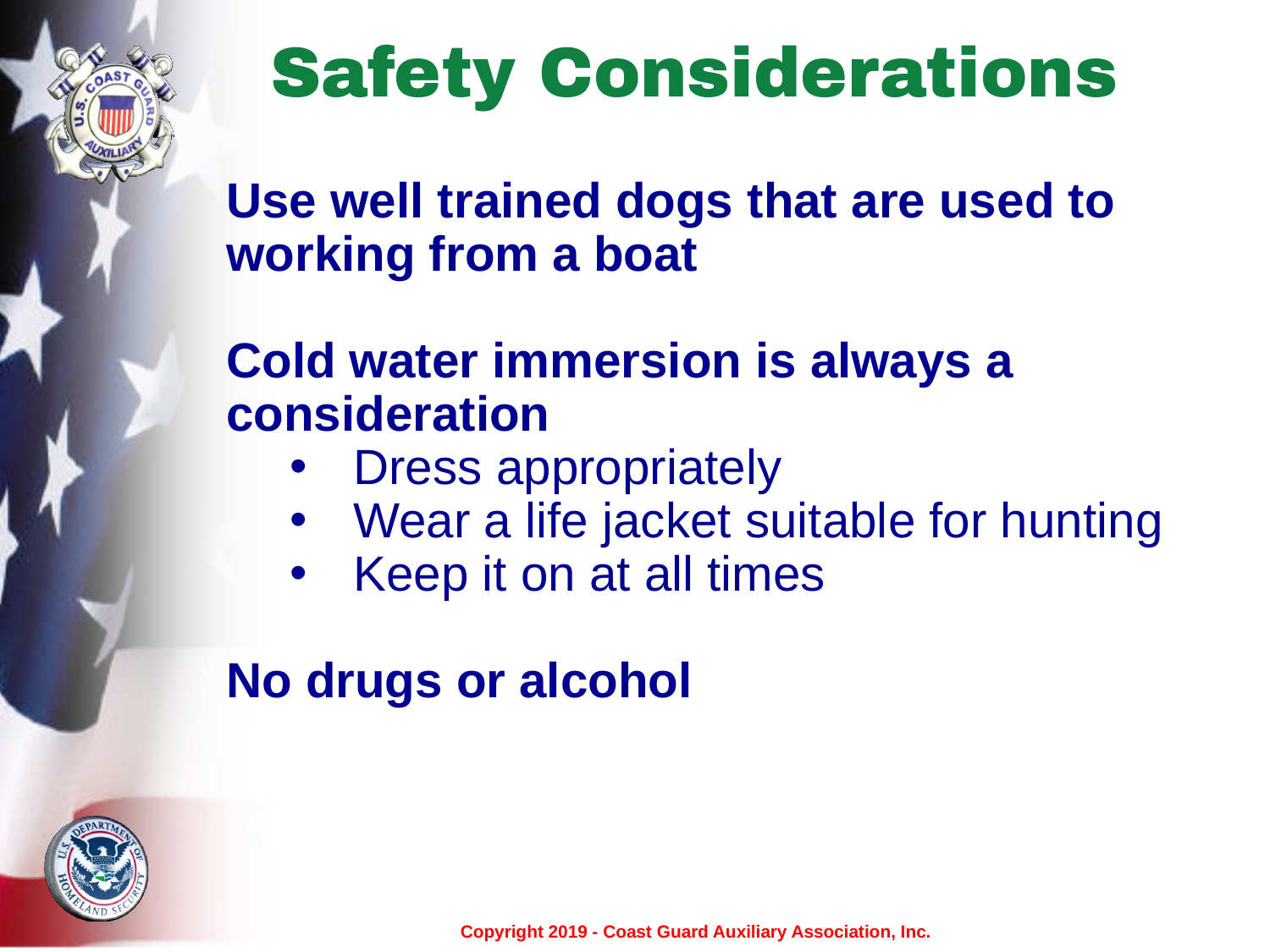

# Safety Considerations

Use well trained dogs that are used to
working from a boat

Cold water immersion is always a
consideration
Dress appropriately
Wear a life jacket suitable for hunting
Keep it on at all times

No drugs or alcohol

Copyright 2019 - Coast Guard Auxiliary Association, Inc.